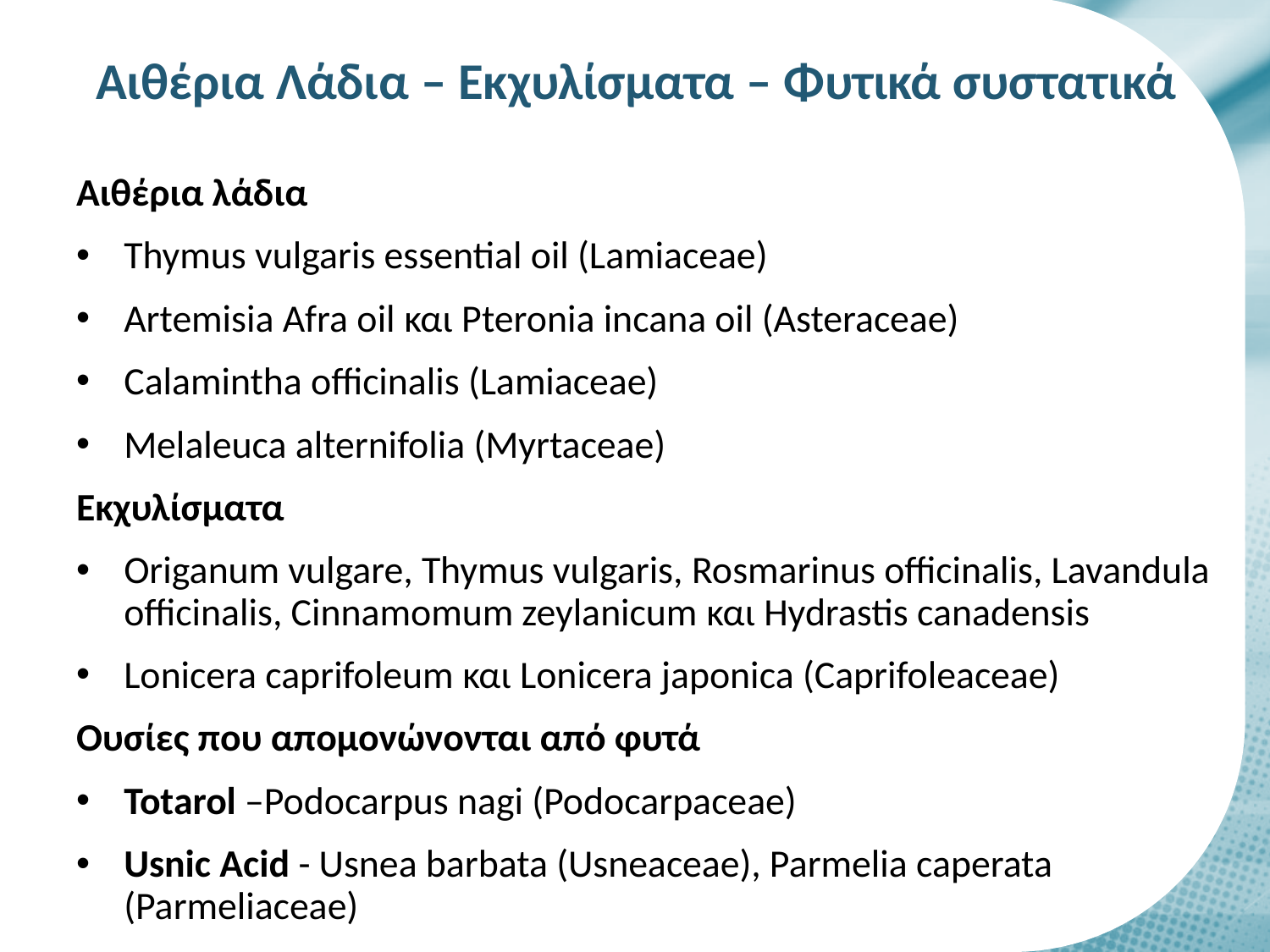

# Αιθέρια Λάδια – Εκχυλίσματα – Φυτικά συστατικά
Αιθέρια λάδια
Thymus vulgaris essential oil (Lamiaceae)
Artemisia Afra oil και Pteronia incana oil (Asteraceae)
Calamintha officinalis (Lamiaceae)
Melaleuca alternifolia (Myrtaceae)
Εκχυλίσματα
Origanum vulgare, Thymus vulgaris, Rosmarinus officinalis, Lavandula officinalis, Cinnamomum zeylanicum και Hydrastis canadensis
Lonicera caprifoleum και Lonicera japonica (Caprifoleaceae)
Ουσίες που απομονώνονται από φυτά
Totarol –Podocarpus nagi (Podocarpaceae)
Usnic Acid - Usnea barbata (Usneaceae), Parmelia caperata (Parmeliaceae)